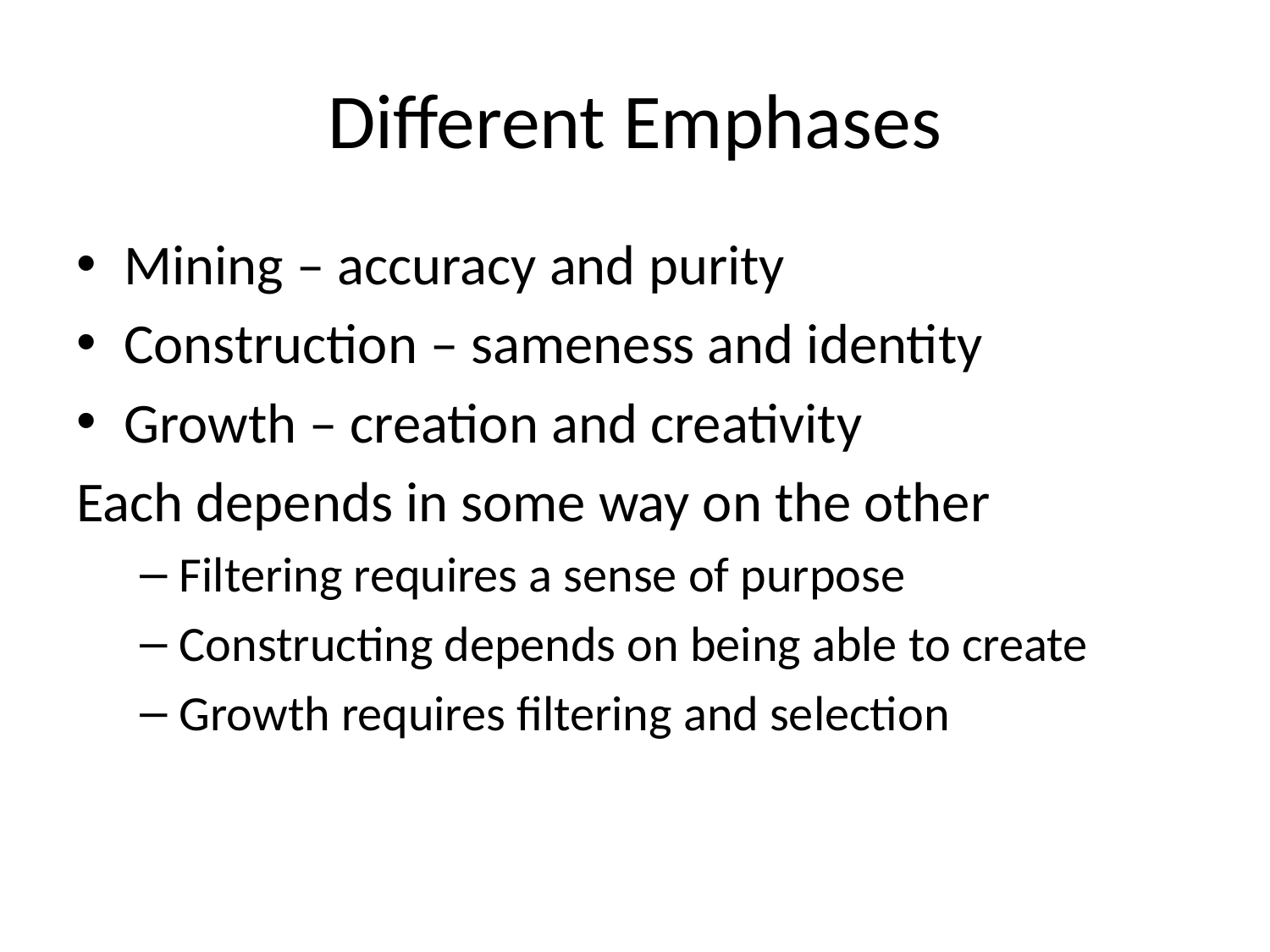

# Different Emphases
Mining – accuracy and purity
Construction – sameness and identity
Growth – creation and creativity
Each depends in some way on the other
Filtering requires a sense of purpose
Constructing depends on being able to create
Growth requires filtering and selection